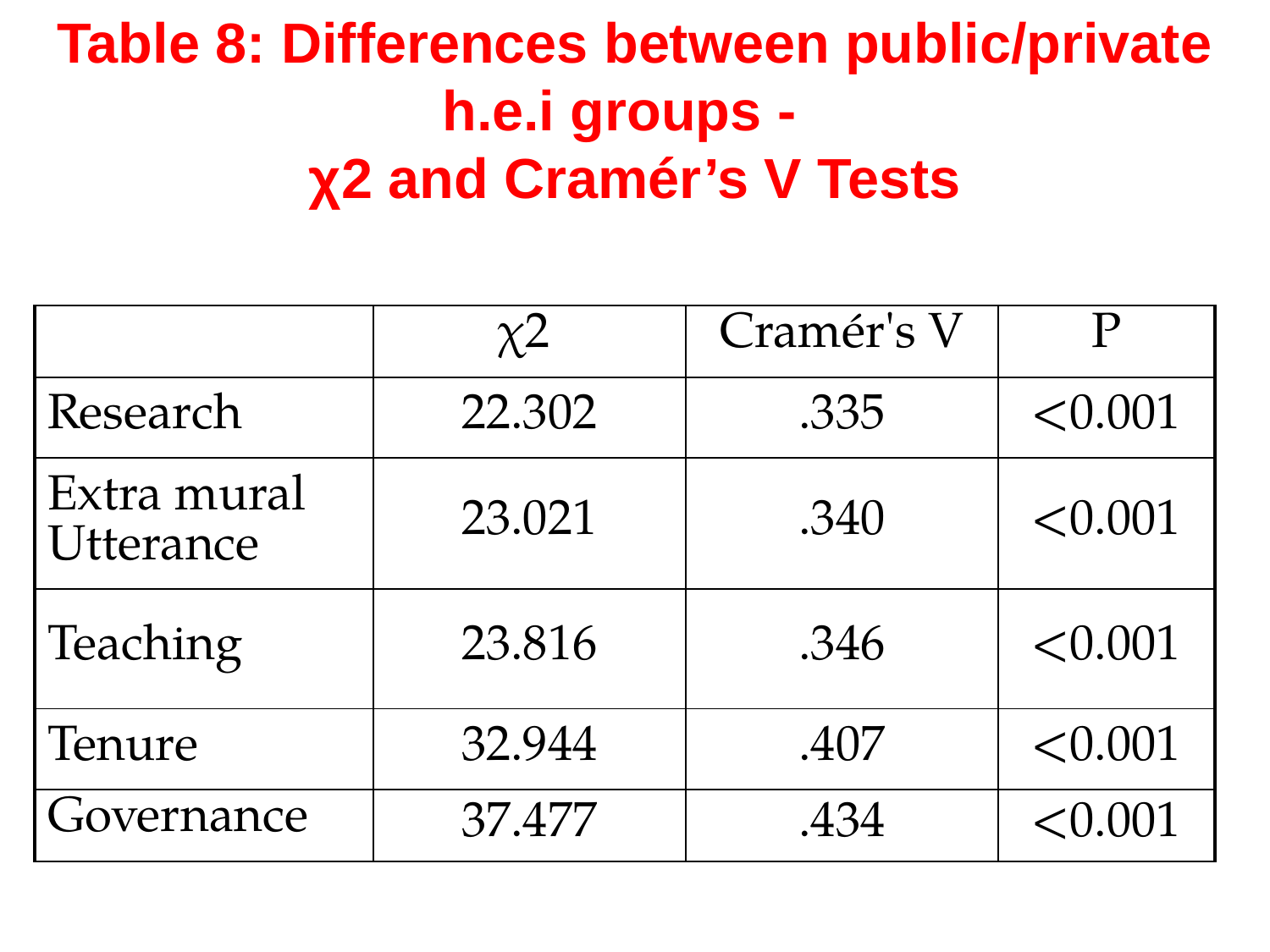

Table 8: Differences between public/private h.e.i groups -
χ2 and Cramér’s V Tests
|  | χ2 | Cramér's V | P |
| --- | --- | --- | --- |
| Research | 22.302 | .335 | <0.001 |
| Extra mural Utterance | 23.021 | .340 | <0.001 |
| Teaching | 23.816 | .346 | <0.001 |
| Tenure | 32.944 | .407 | <0.001 |
| Governance | 37.477 | .434 | <0.001 |